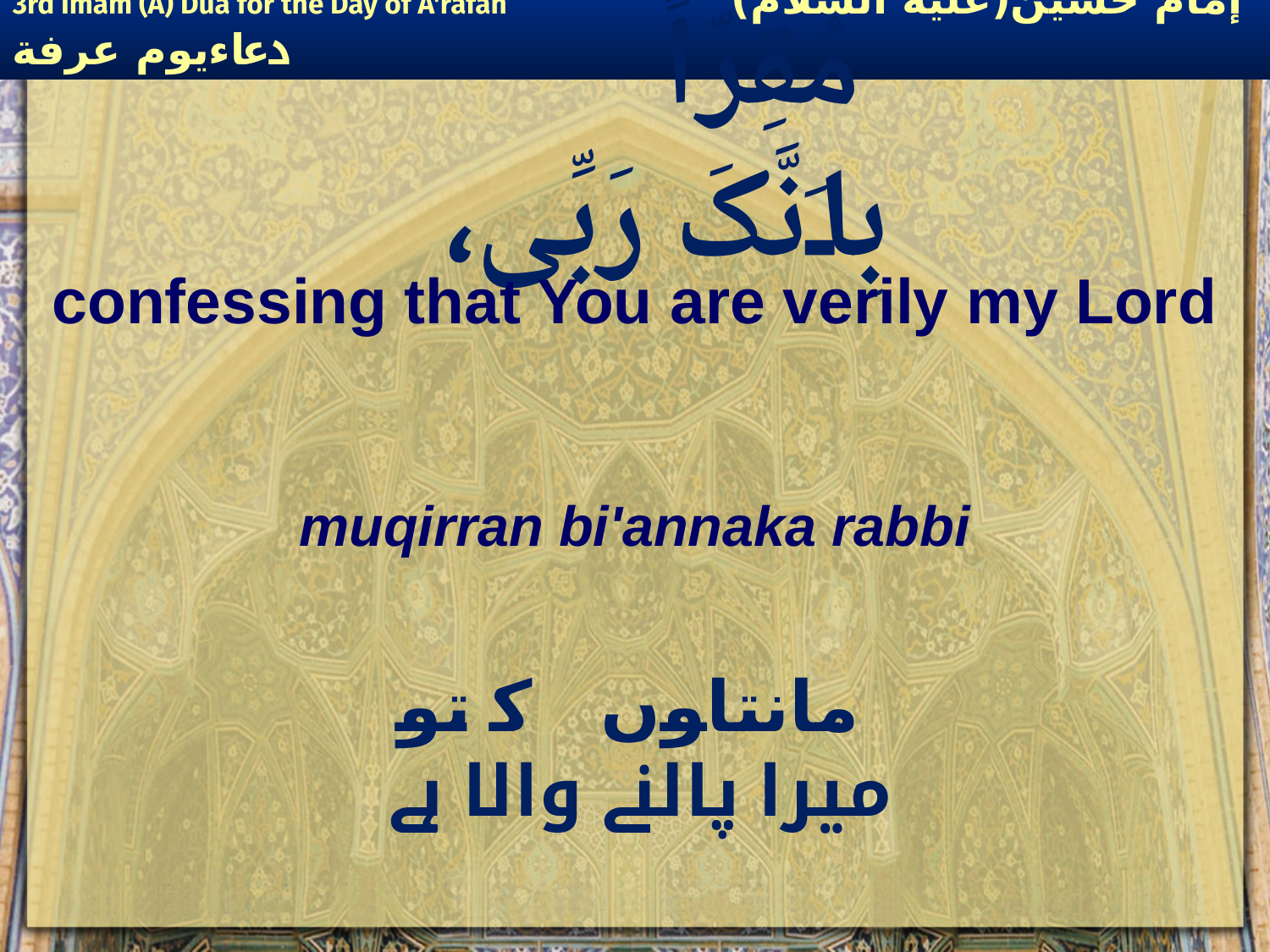

# مُقِرّاً بِاَنَّکَ رَبِّی،
confessing that You are verily my Lord
muqirran bi'annaka rabbi
مانتاہوں کہ تو میرا پالنے والا ہے